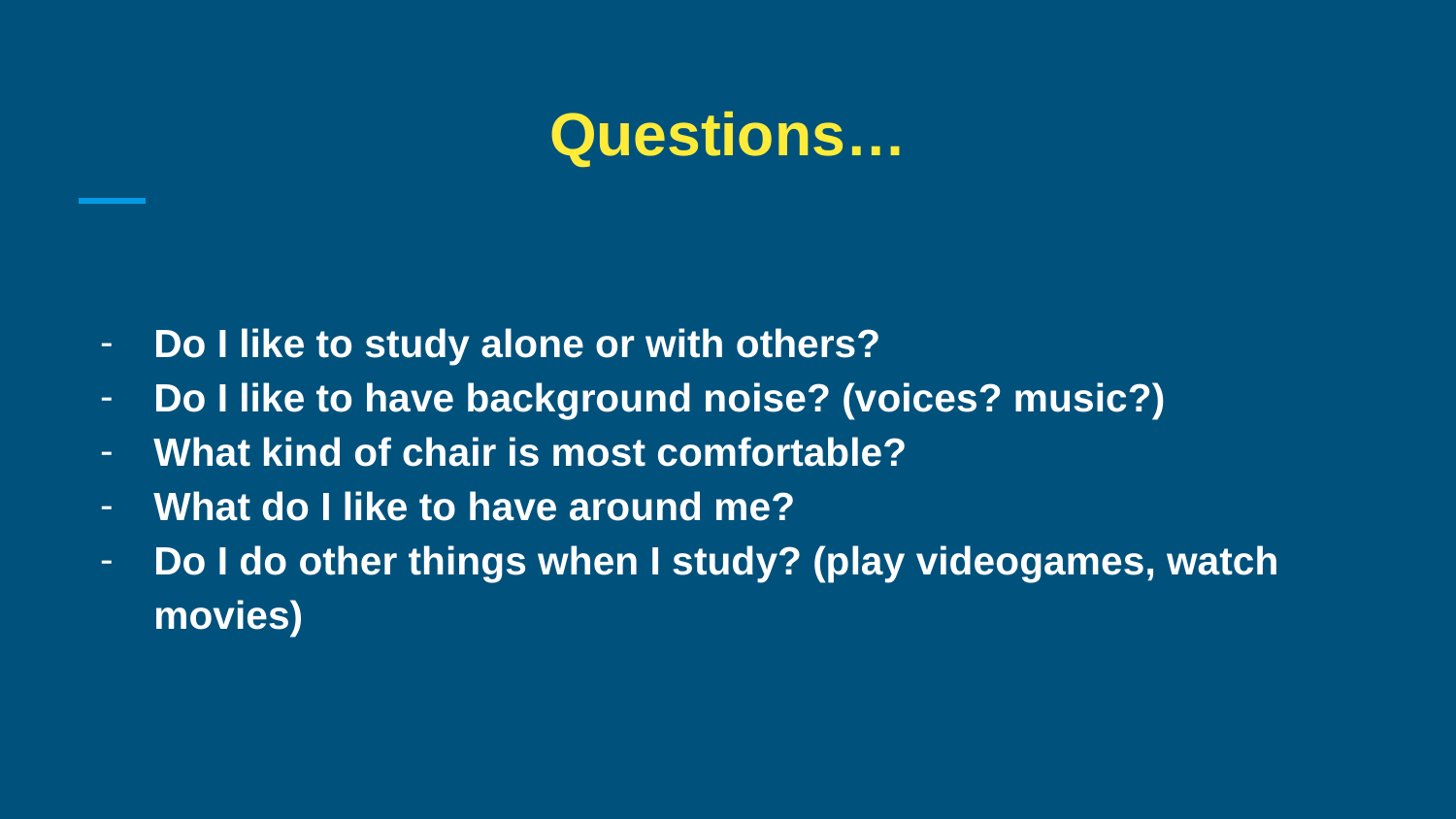

# Questions…
Do I like to study alone or with others?
Do I like to have background noise? (voices? music?)
What kind of chair is most comfortable?
What do I like to have around me?
Do I do other things when I study? (play videogames, watch movies)